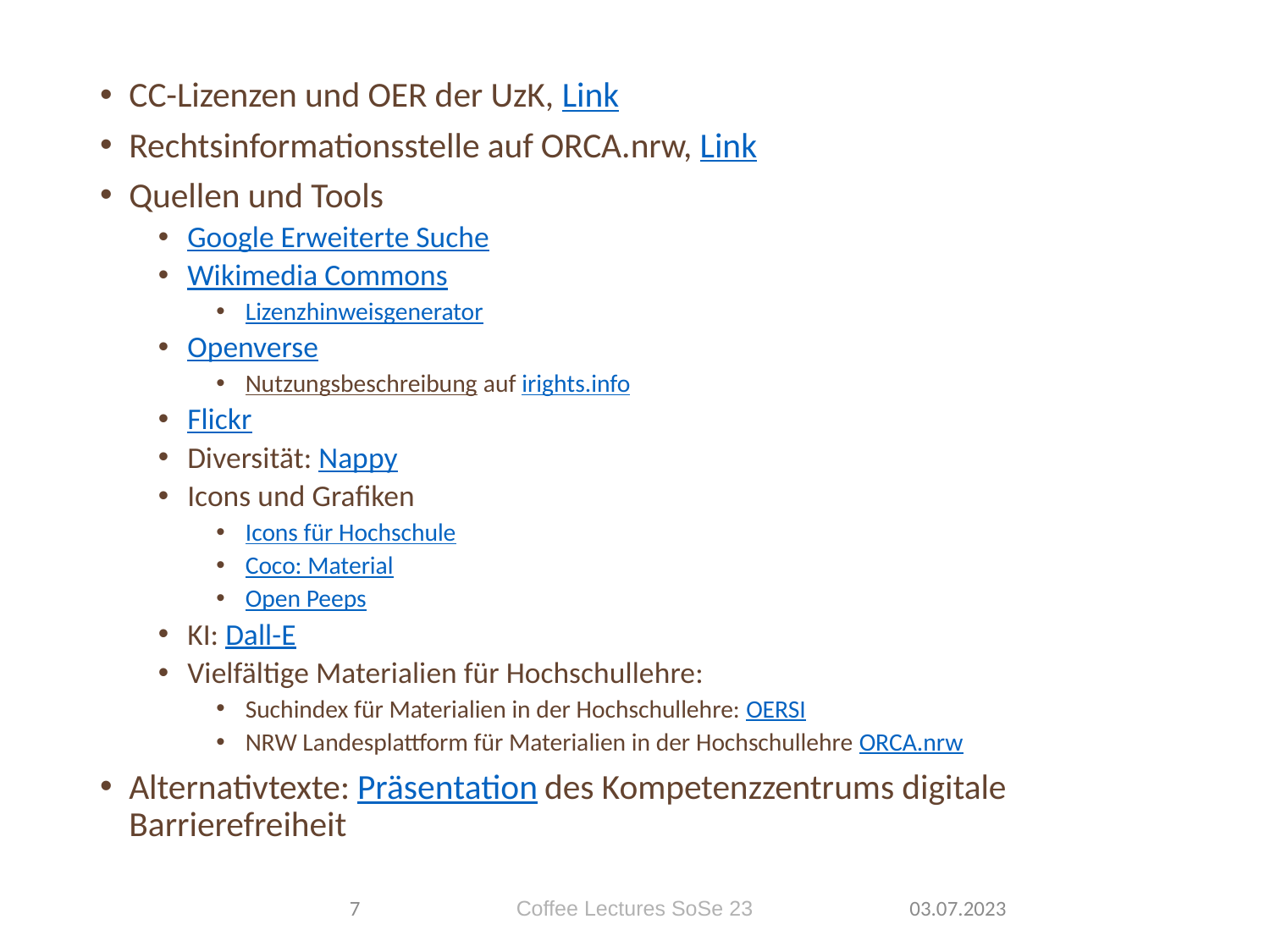

# Link-Liste
CC-Lizenzen und OER der UzK, Link
Rechtsinformationsstelle auf ORCA.nrw, Link
Quellen und Tools
Google Erweiterte Suche
Wikimedia Commons
Lizenzhinweisgenerator
Openverse
Nutzungsbeschreibung auf irights.info
Flickr
Diversität: Nappy
Icons und Grafiken
Icons für Hochschule
Coco: Material
Open Peeps
KI: Dall-E
Vielfältige Materialien für Hochschullehre:
Suchindex für Materialien in der Hochschullehre: OERSI
NRW Landesplattform für Materialien in der Hochschullehre ORCA.nrw
Alternativtexte: Präsentation des Kompetenzzentrums digitale Barrierefreiheit

7
03.07.2023
Coffee Lectures SoSe 23